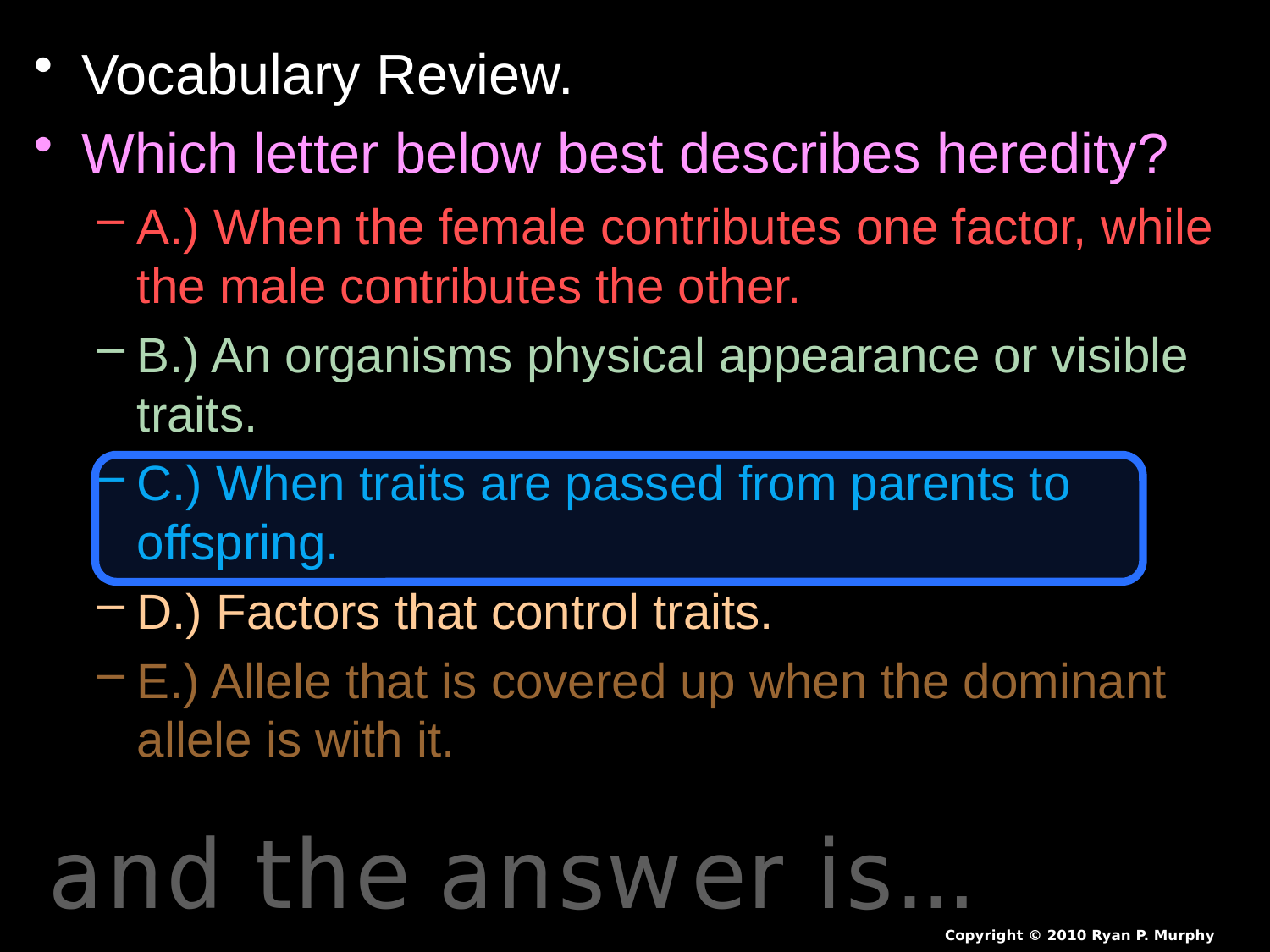

Vocabulary Review.
Which letter below best describes heredity?
A.) When the female contributes one factor, while the male contributes the other.
B.) An organisms physical appearance or visible traits.
C.) When traits are passed from parents to offspring.
D.) Factors that control traits.
E.) Allele that is covered up when the dominant allele is with it.

and the answer is…
Copyright © 2010 Ryan P. Murphy